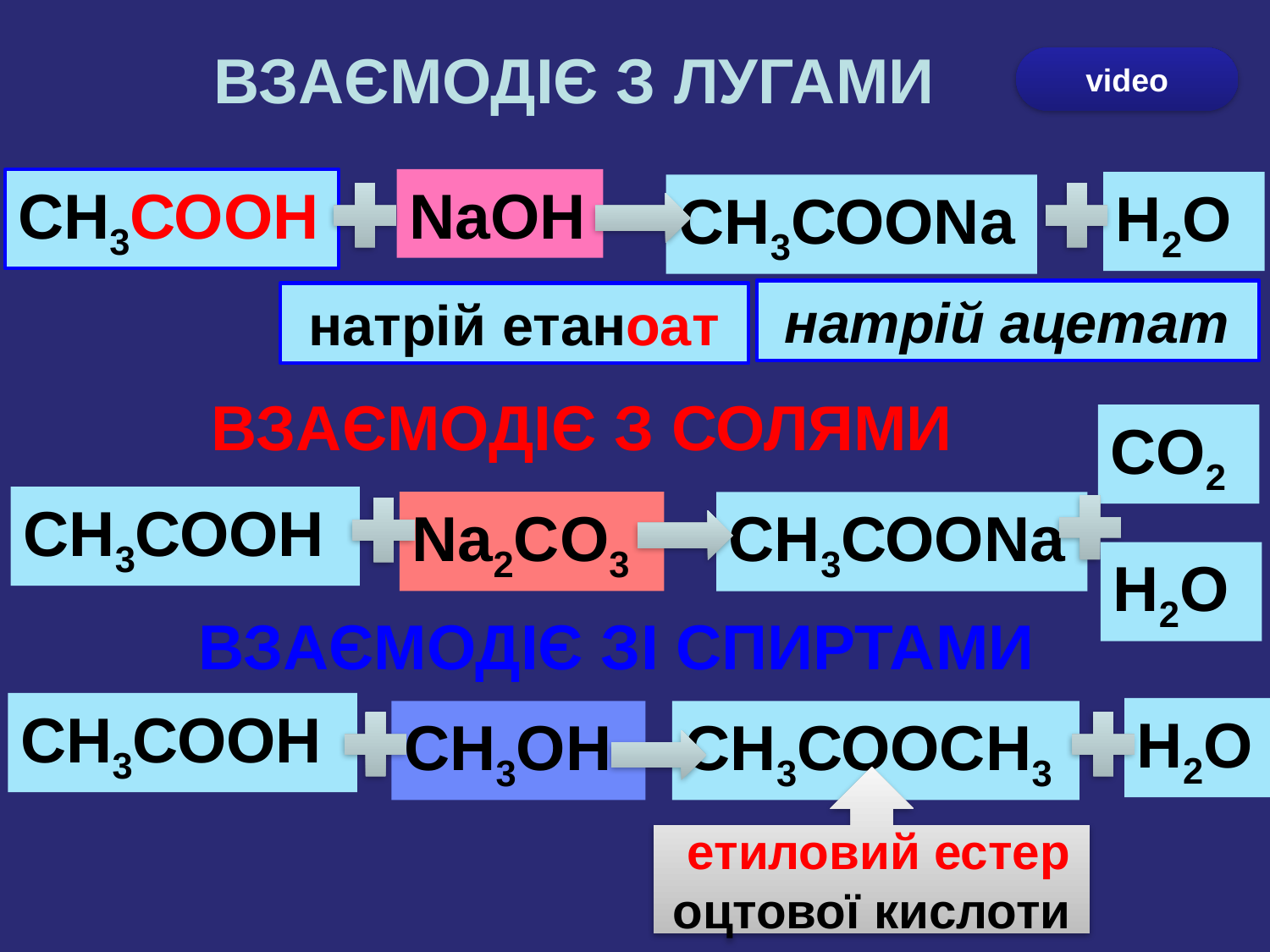

Взаємодіє з лугами
video
NaOH
СН3СООН

H2O
СН3СООNa

 натрій ацетат
 натрій етаноат
Взаємодіє з солями
CO2

СН3СООН
Na2CO3
СН3СООNa

H2O
Взаємодіє зі спиртами
СН3СООН
H2O

СН3ОН
СН3СООСН3

 етиловий естер оцтової кислоти